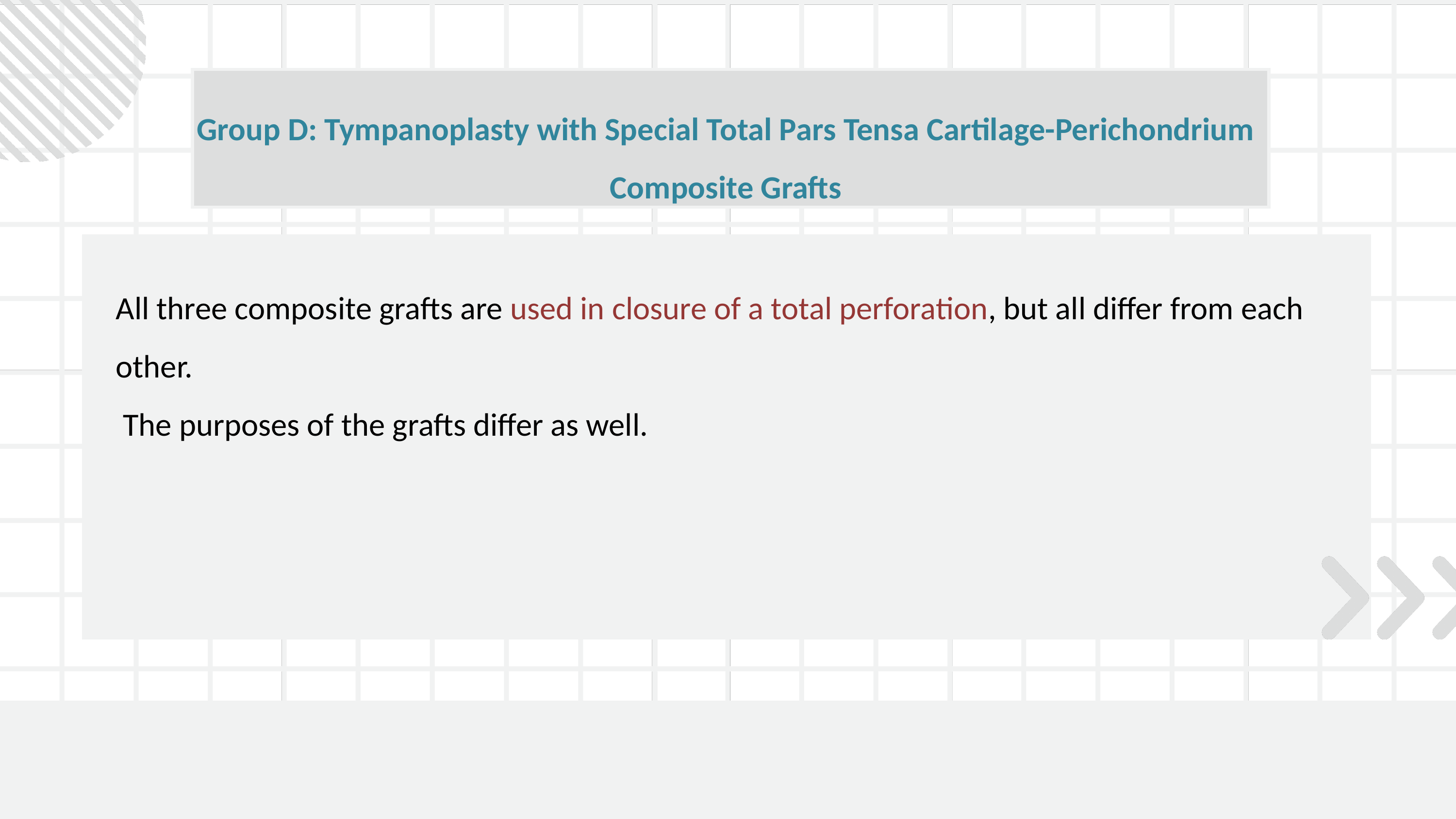

Group D: Tympanoplasty with Special Total Pars Tensa Cartilage-Perichondrium Composite Grafts

All three composite grafts are used in closure of a total perforation, but all differ from each other.
 The purposes of the grafts differ as well.